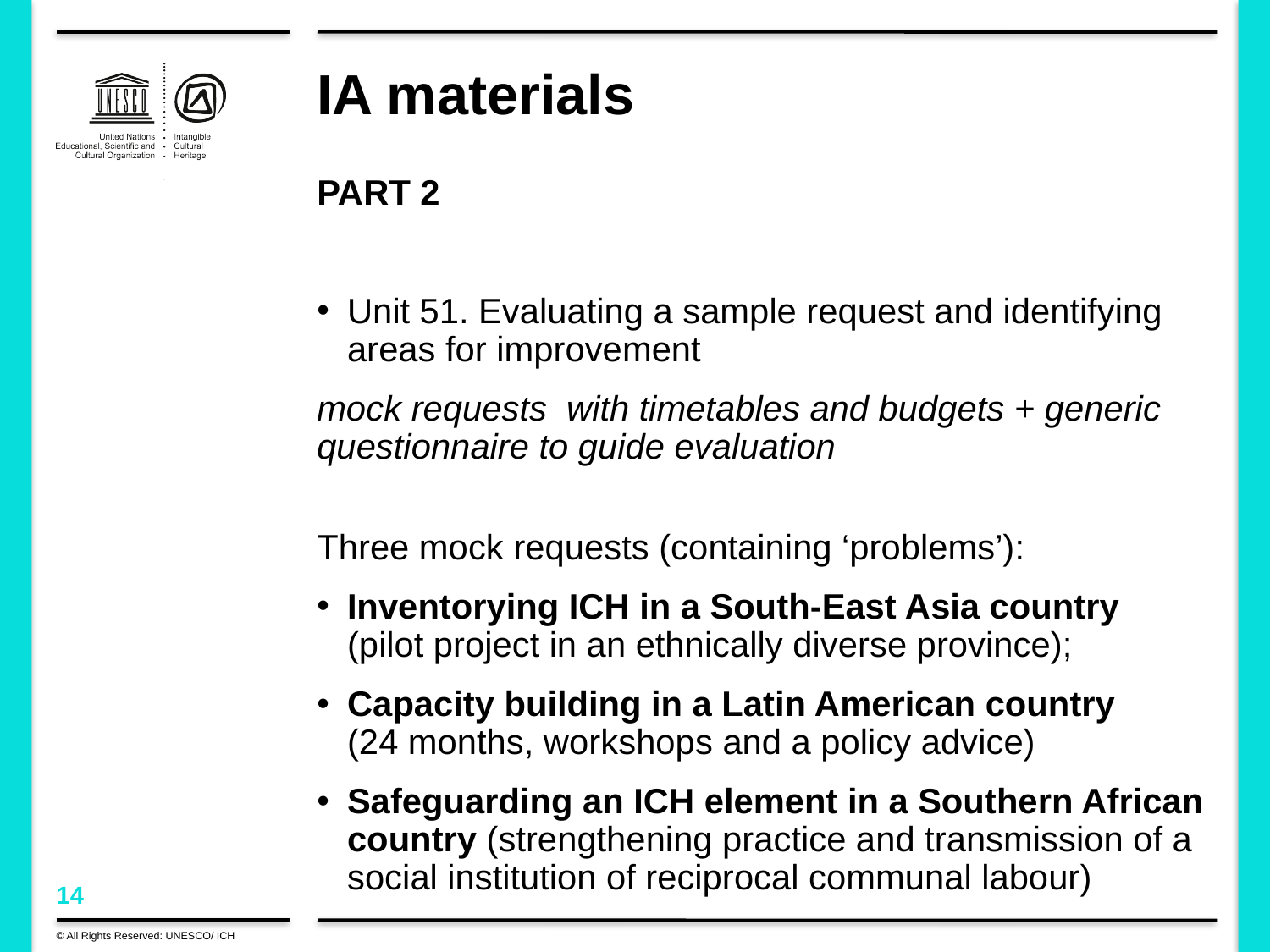

# IA materials
PART 2

Unit 51. Evaluating a sample request and identifying areas for improvement
mock requests  with timetables and budgets + generic questionnaire to guide evaluation

Three mock requests (containing ‘problems’):
Inventorying ICH in a South-East Asia country   (pilot project in an ethnically diverse province);
Capacity building in a Latin American country      (24 months, workshops and a policy advice)
Safeguarding an ICH element in a Southern African country (strengthening practice and transmission of a social institution of reciprocal communal labour)
© All Rights Reserved: UNESCO/ ICH